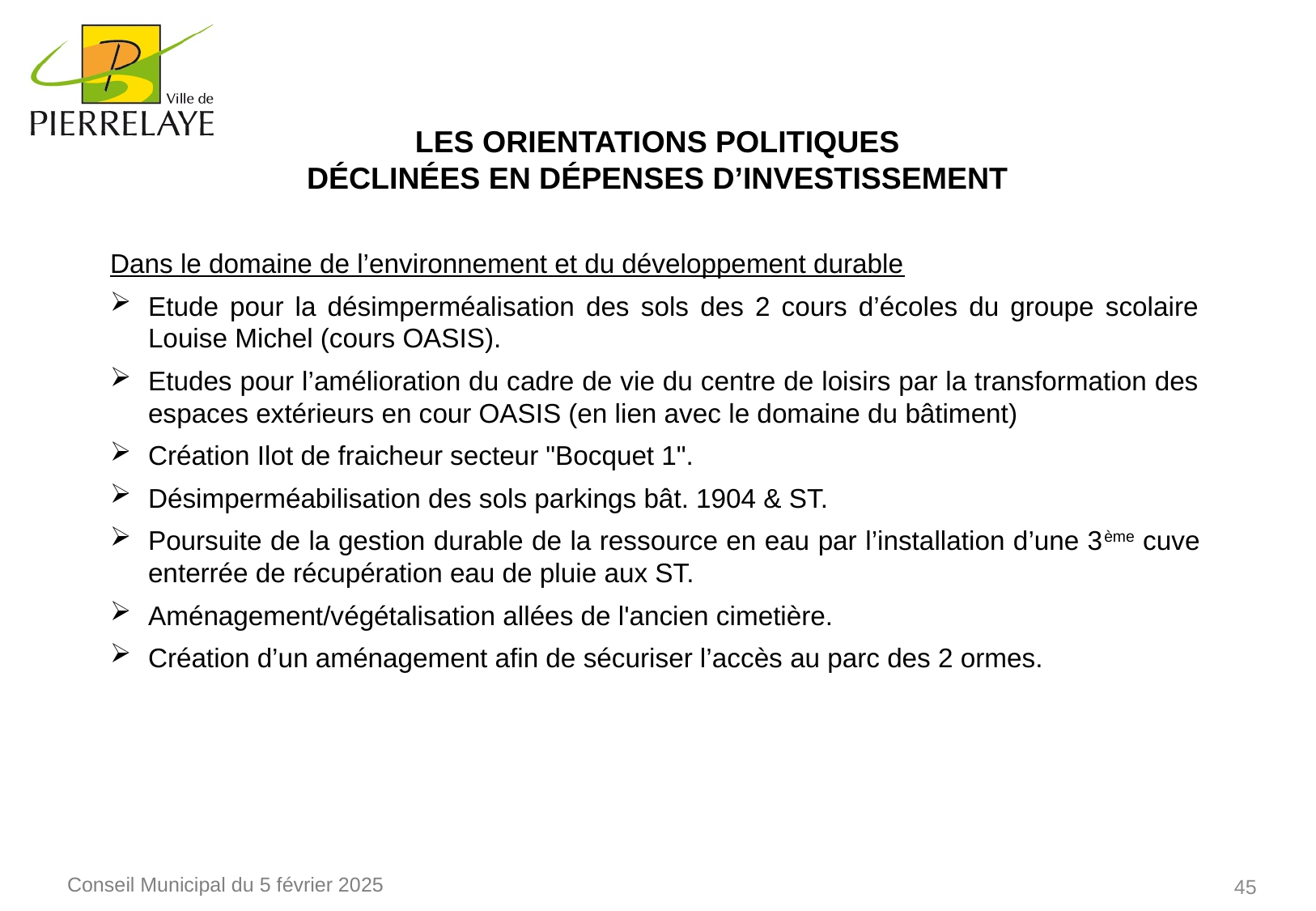

Les Orientations Politiques
Déclinées en Dépenses d’Investissement
Dans le domaine de l’environnement et du développement durable
Etude pour la désimperméalisation des sols des 2 cours d’écoles du groupe scolaire Louise Michel (cours OASIS).
Etudes pour l’amélioration du cadre de vie du centre de loisirs par la transformation des espaces extérieurs en cour OASIS (en lien avec le domaine du bâtiment)
Création Ilot de fraicheur secteur "Bocquet 1".
Désimperméabilisation des sols parkings bât. 1904 & ST.
Poursuite de la gestion durable de la ressource en eau par l’installation d’une 3ème cuve enterrée de récupération eau de pluie aux ST.
Aménagement/végétalisation allées de l'ancien cimetière.
Création d’un aménagement afin de sécuriser l’accès au parc des 2 ormes.
45
Conseil Municipal du 5 février 2025